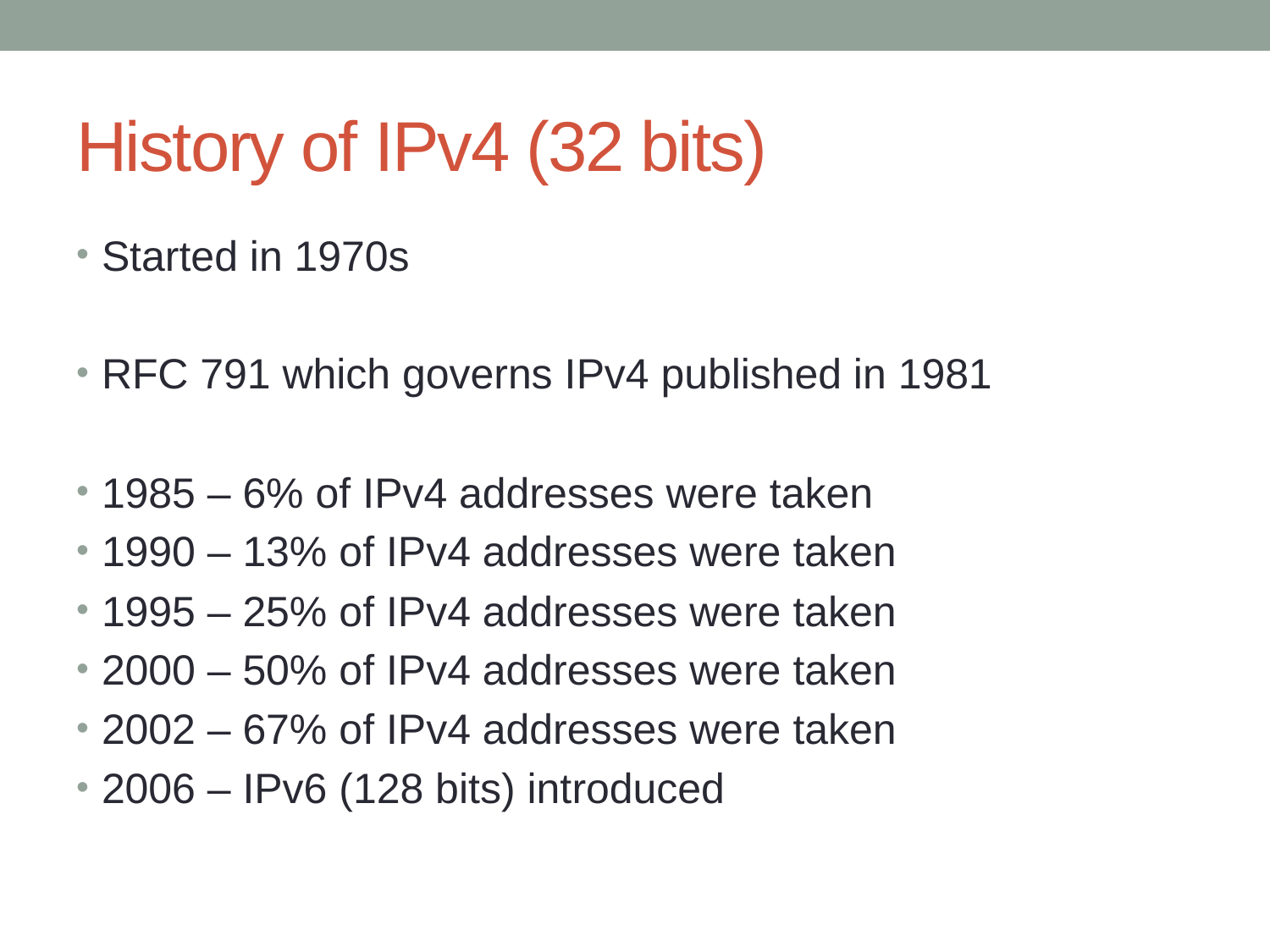

# History of IPv4 (32 bits)
Started in 1970s

RFC 791 which governs IPv4 published in 1981

1985 – 6% of IPv4 addresses were taken
1990 – 13% of IPv4 addresses were taken
1995 – 25% of IPv4 addresses were taken
2000 – 50% of IPv4 addresses were taken
2002 – 67% of IPv4 addresses were taken
2006 – IPv6 (128 bits) introduced